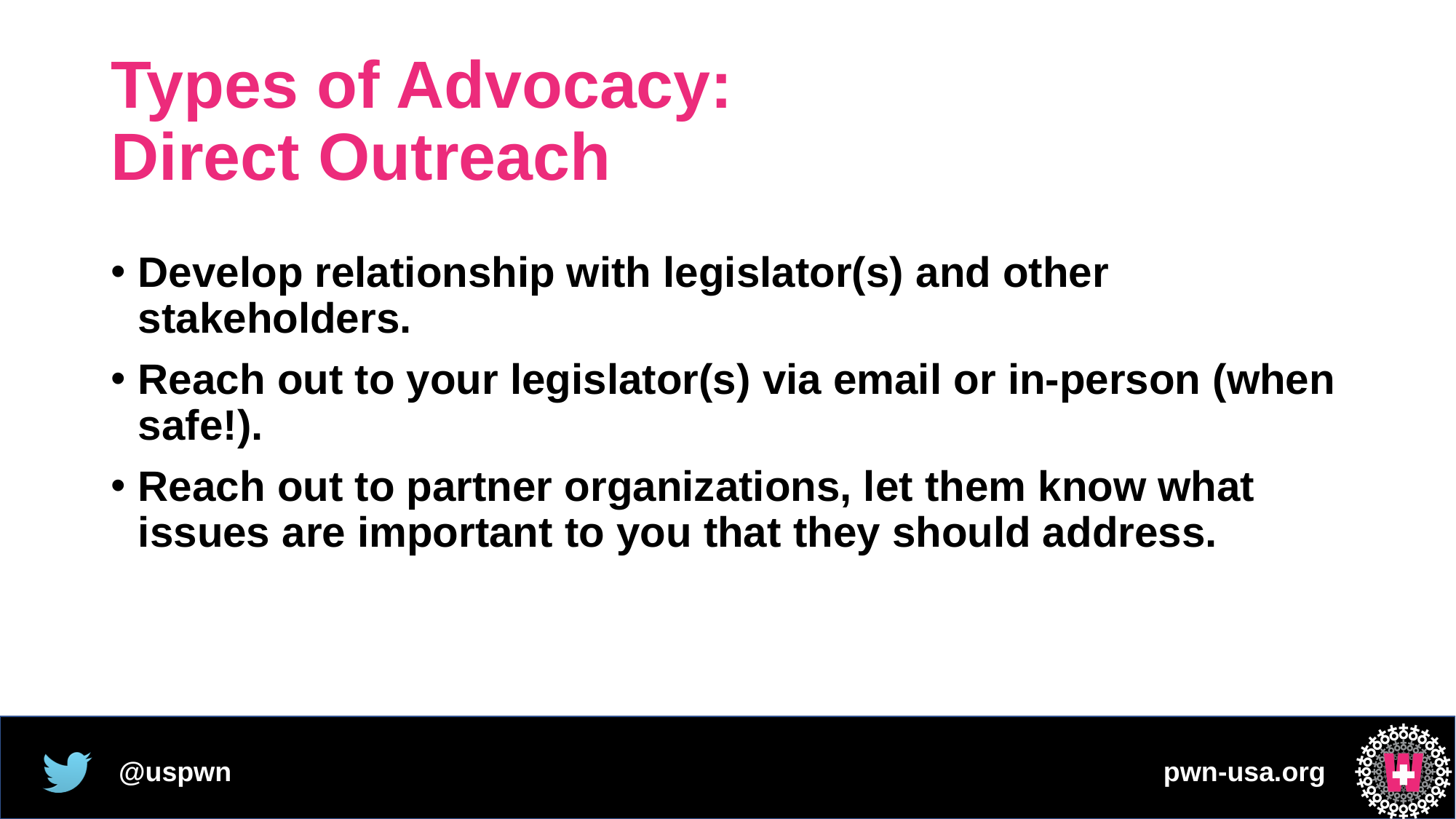

# Types of Advocacy: Direct Outreach
Develop relationship with legislator(s) and other stakeholders.
Reach out to your legislator(s) via email or in-person (when safe!).
Reach out to partner organizations, let them know what issues are important to you that they should address.